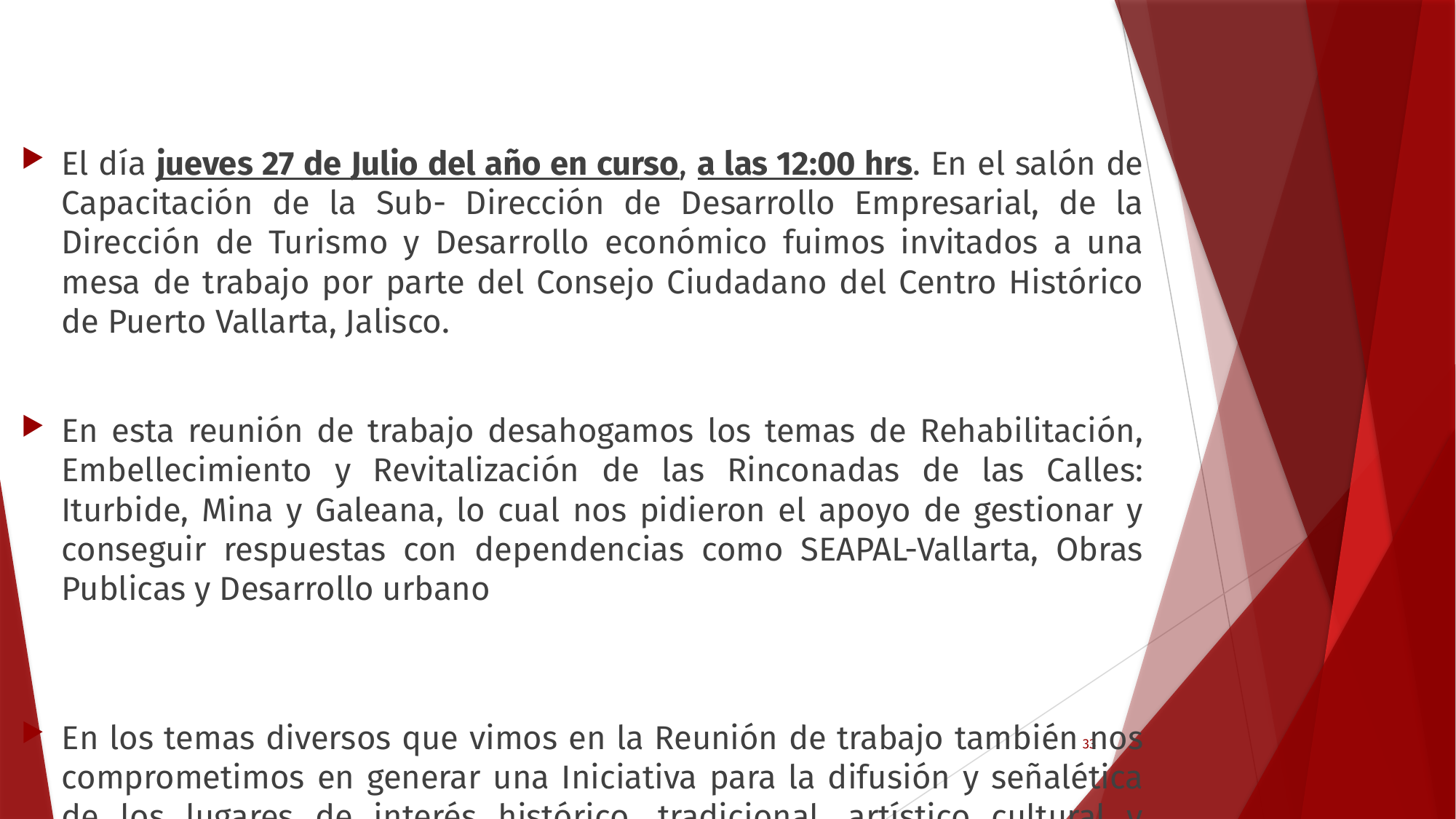

El día jueves 27 de Julio del año en curso, a las 12:00 hrs. En el salón de Capacitación de la Sub- Dirección de Desarrollo Empresarial, de la Dirección de Turismo y Desarrollo económico fuimos invitados a una mesa de trabajo por parte del Consejo Ciudadano del Centro Histórico de Puerto Vallarta, Jalisco.

En esta reunión de trabajo desahogamos los temas de Rehabilitación, Embellecimiento y Revitalización de las Rinconadas de las Calles: Iturbide, Mina y Galeana, lo cual nos pidieron el apoyo de gestionar y conseguir respuestas con dependencias como SEAPAL-Vallarta, Obras Publicas y Desarrollo urbano

En los temas diversos que vimos en la Reunión de trabajo también nos comprometimos en generar una Iniciativa para la difusión y señalética de los lugares de interés histórico, tradicional, artístico cultural y turístico de todo el centro Histórico.

33